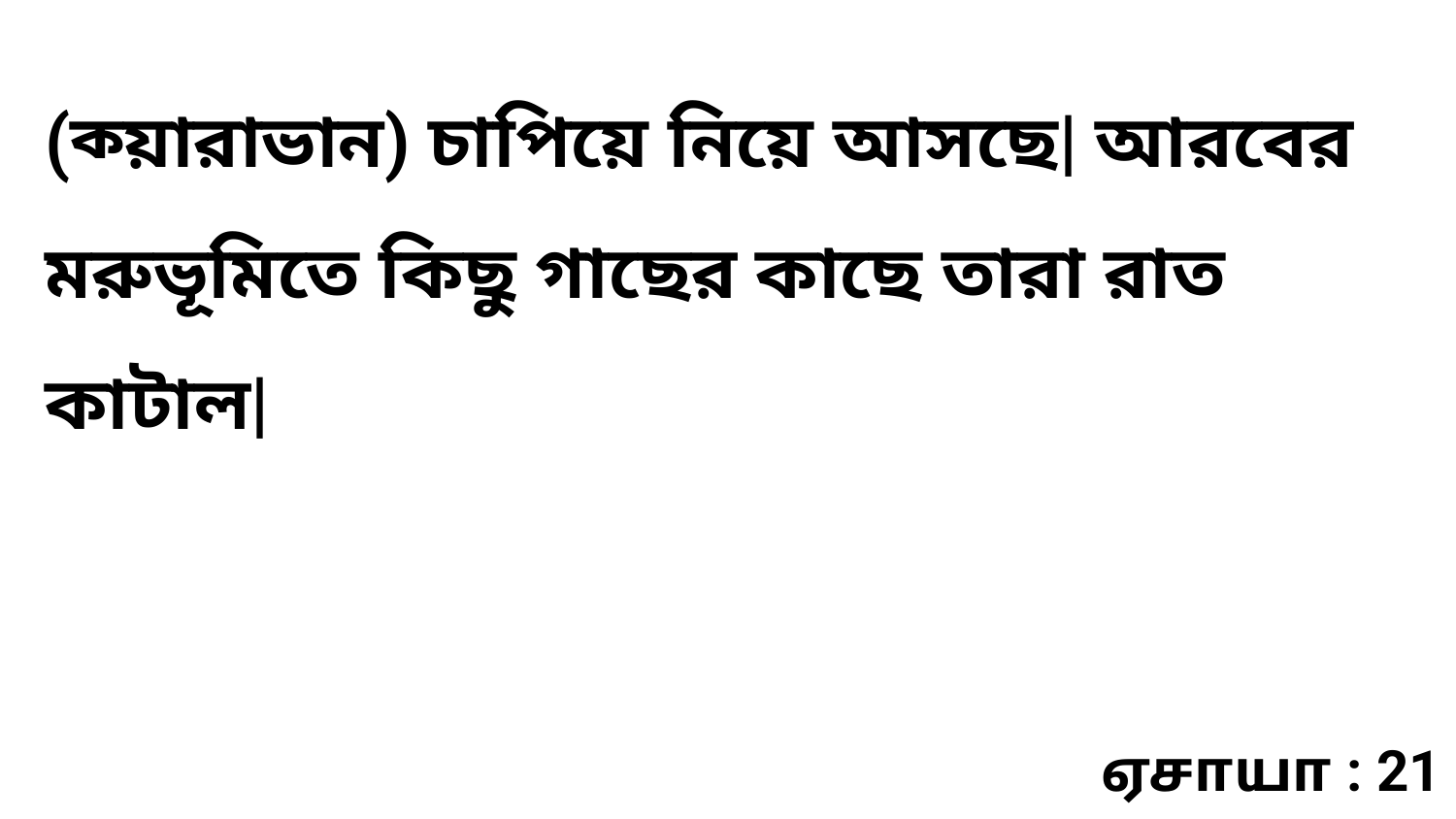

(ক্য়ারাভান) চাপিয়ে নিয়ে আসছে| আরবের মরুভূমিতে কিছু গাছের কাছে তারা রাত কাটাল|
ஏசாயா : 21